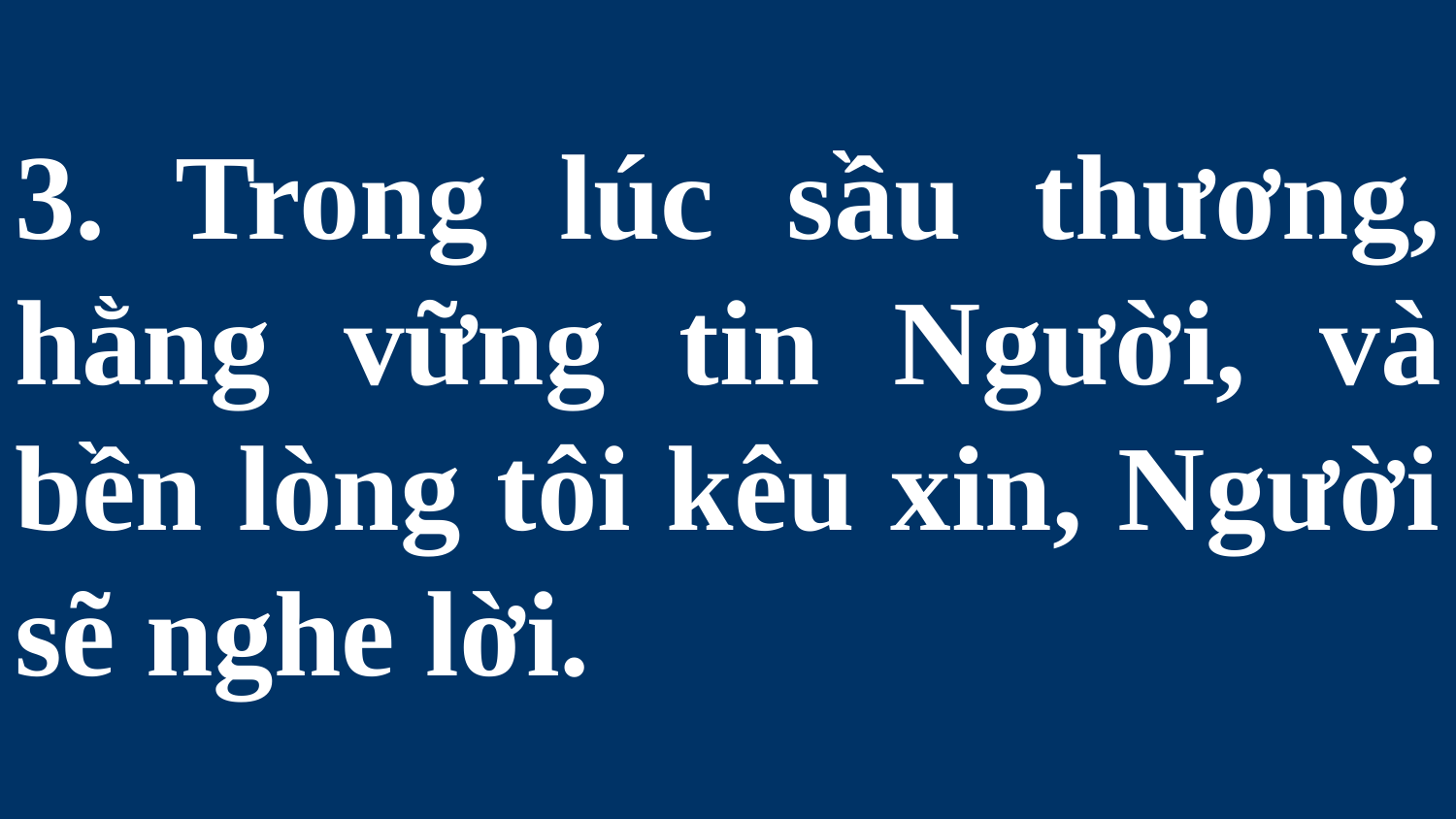

# 3. Trong lúc sầu thương, hằng vững tin Người, và bền lòng tôi kêu xin, Người sẽ nghe lời.